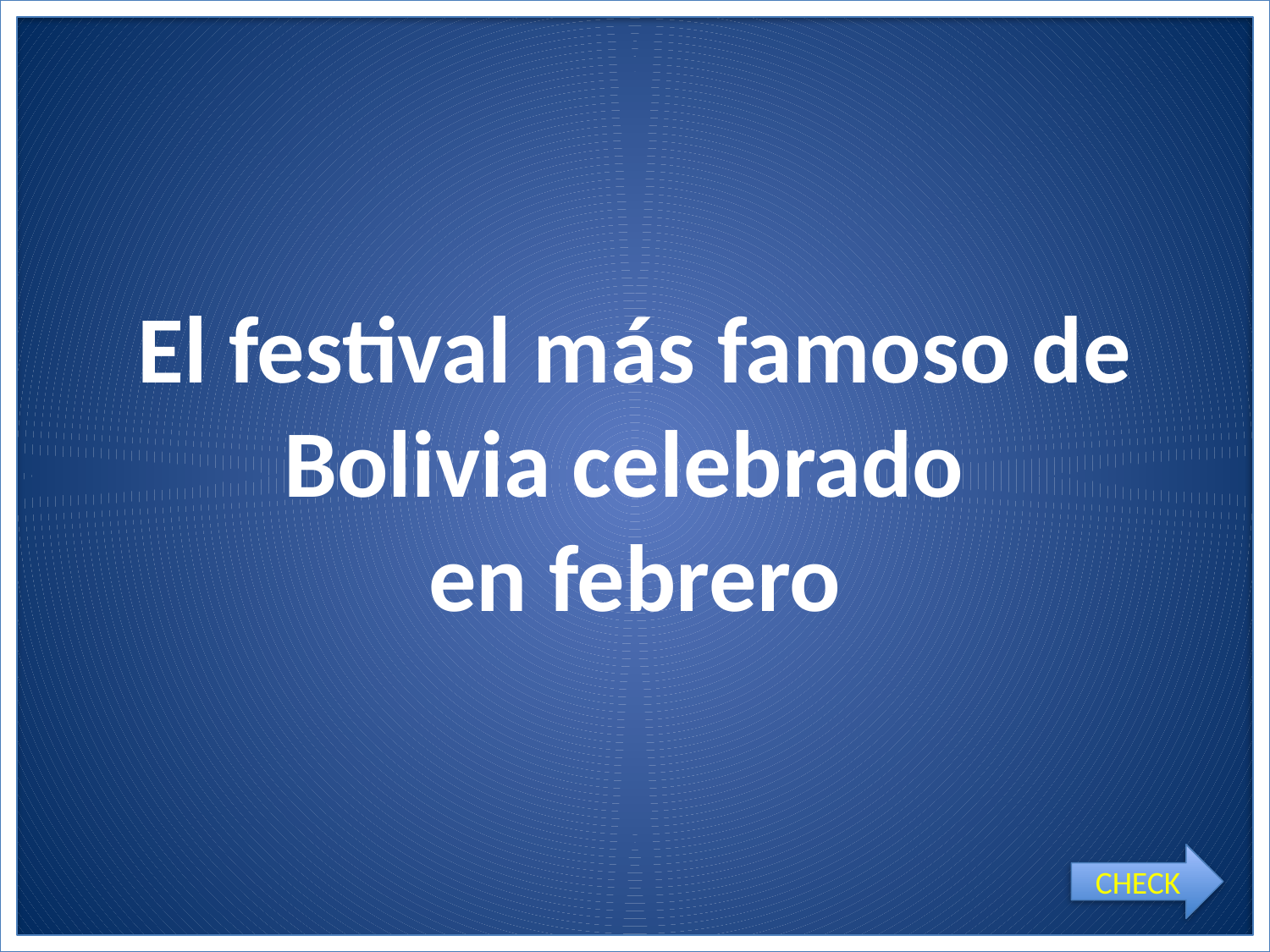

# El festival más famoso de Bolivia celebrado en febrero
CHECK